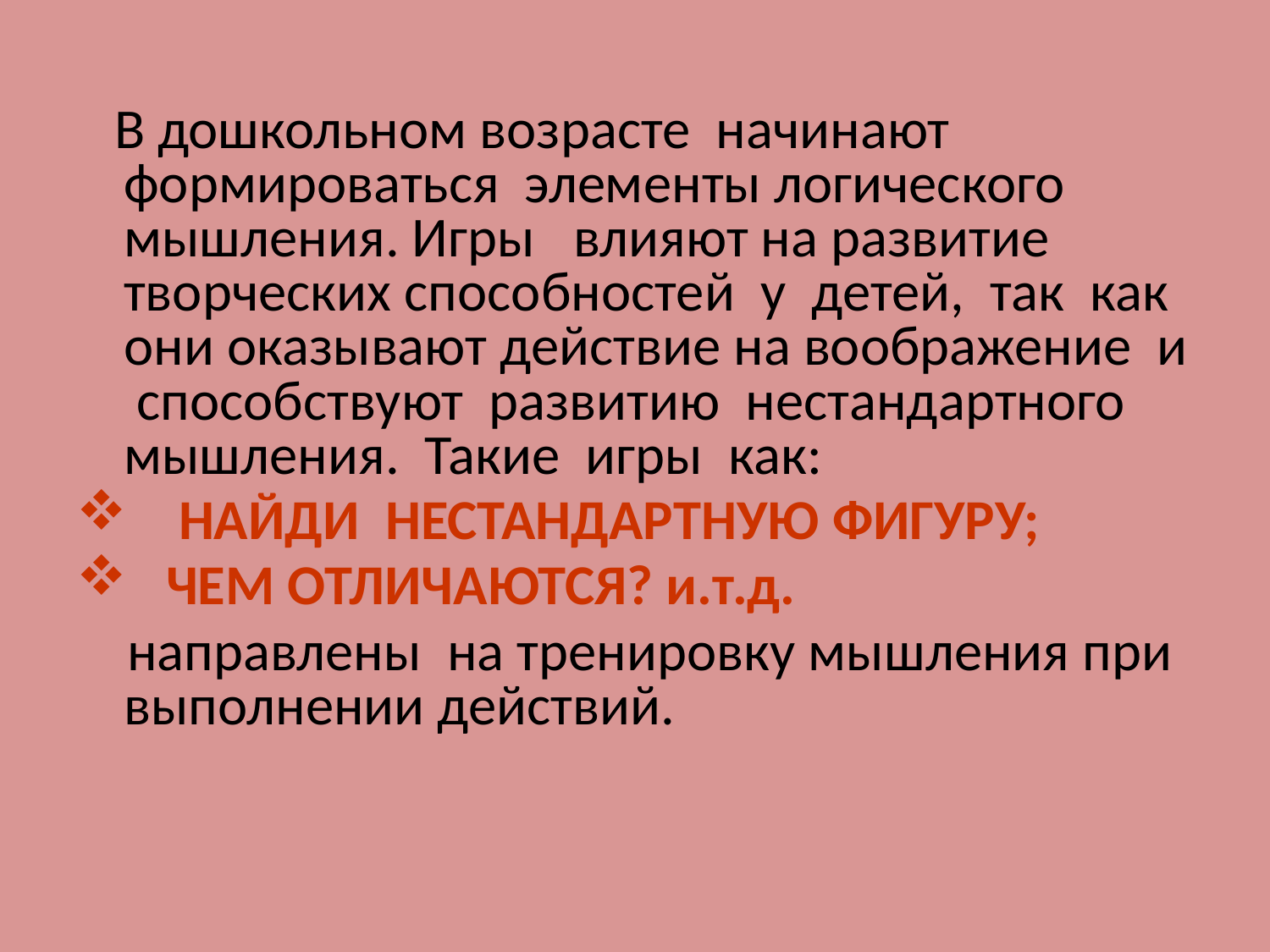

В дошкольном возрасте  начинают  формироваться  элементы логического  мышления. Игры   влияют на развитие творческих способностей  у  детей,  так  как  они оказывают действие на воображение  и  способствуют  развитию  нестандартного мышления.  Такие  игры  как:
    НАЙДИ  НЕСТАНДАРТНУЮ ФИГУРУ;
   ЧЕМ ОТЛИЧАЮТСЯ? и.т.д.
    направлены  на тренировку мышления при выполнении действий.